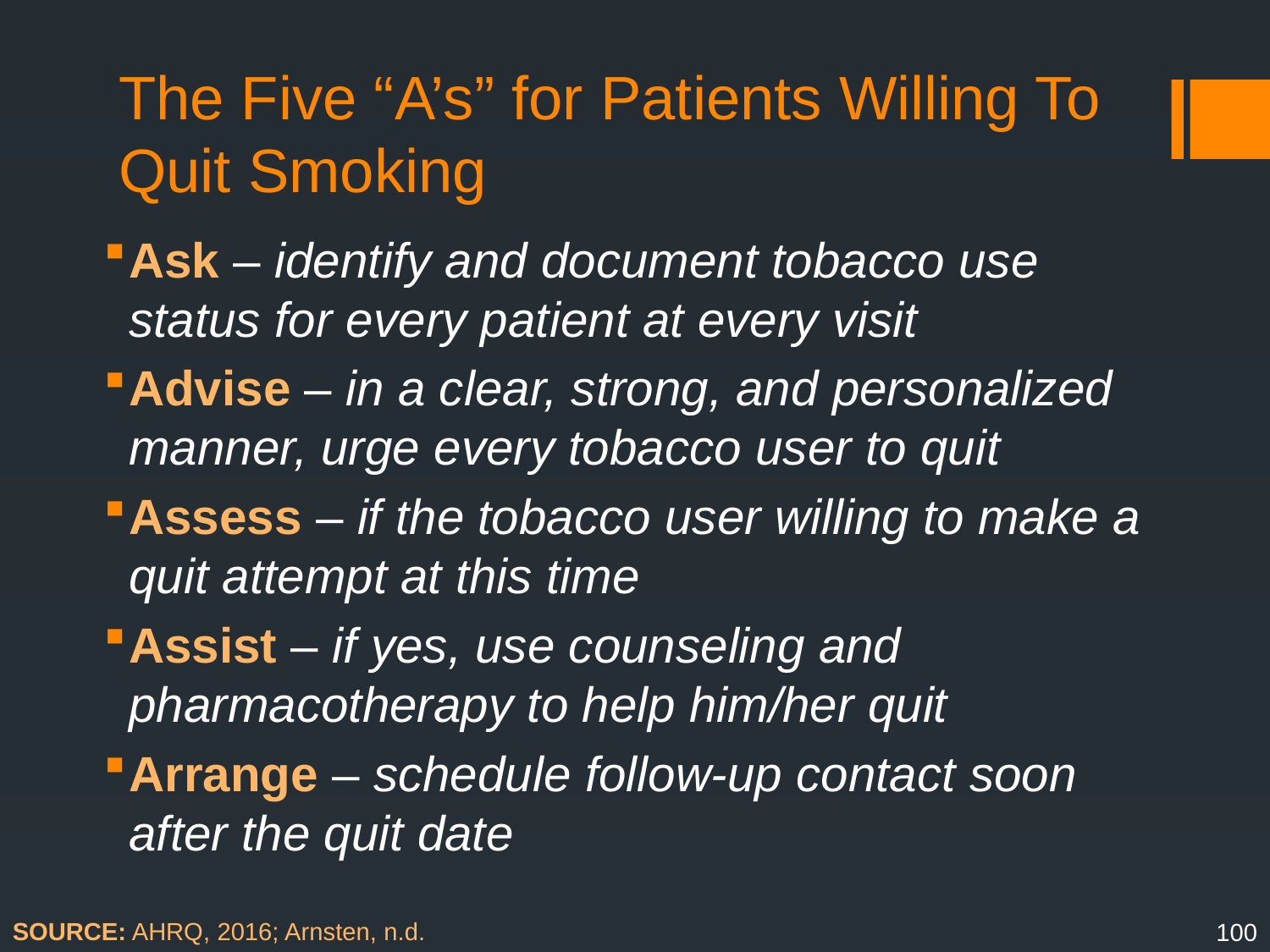

# The Five “A’s” for Patients Willing To Quit Smoking
Ask – identify and document tobacco use status for every patient at every visit
Advise – in a clear, strong, and personalized manner, urge every tobacco user to quit
Assess – if the tobacco user willing to make a quit attempt at this time
Assist – if yes, use counseling and pharmacotherapy to help him/her quit
Arrange – schedule follow-up contact soon after the quit date
SOURCE: AHRQ, 2016; Arnsten, n.d.
100